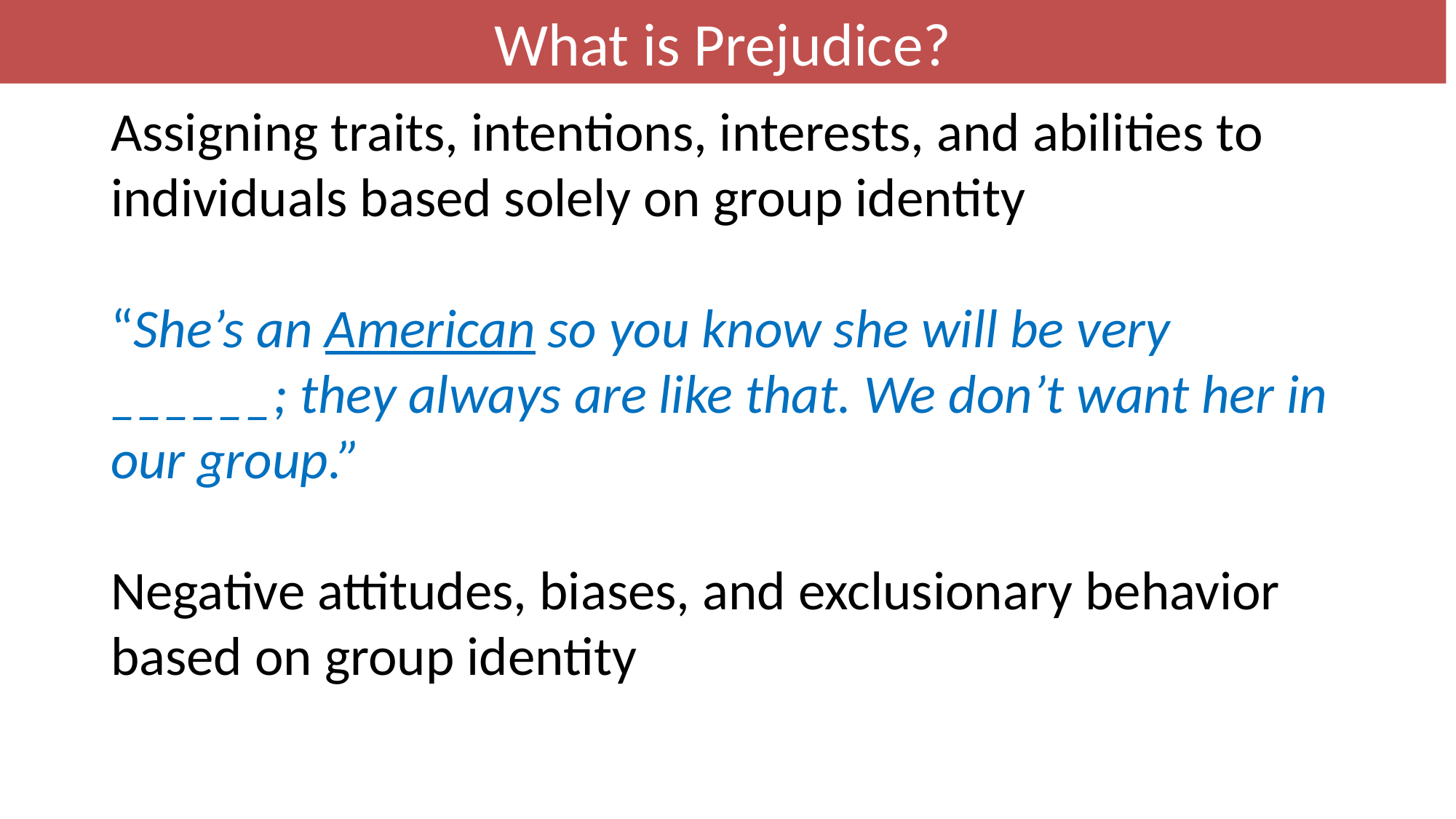

What is Prejudice?
Assigning traits, intentions, interests, and abilities to individuals based solely on group identity

“She’s an American so you know she will be very ______; they always are like that. We don’t want her in our group.”

Negative attitudes, biases, and exclusionary behavior based on group identity